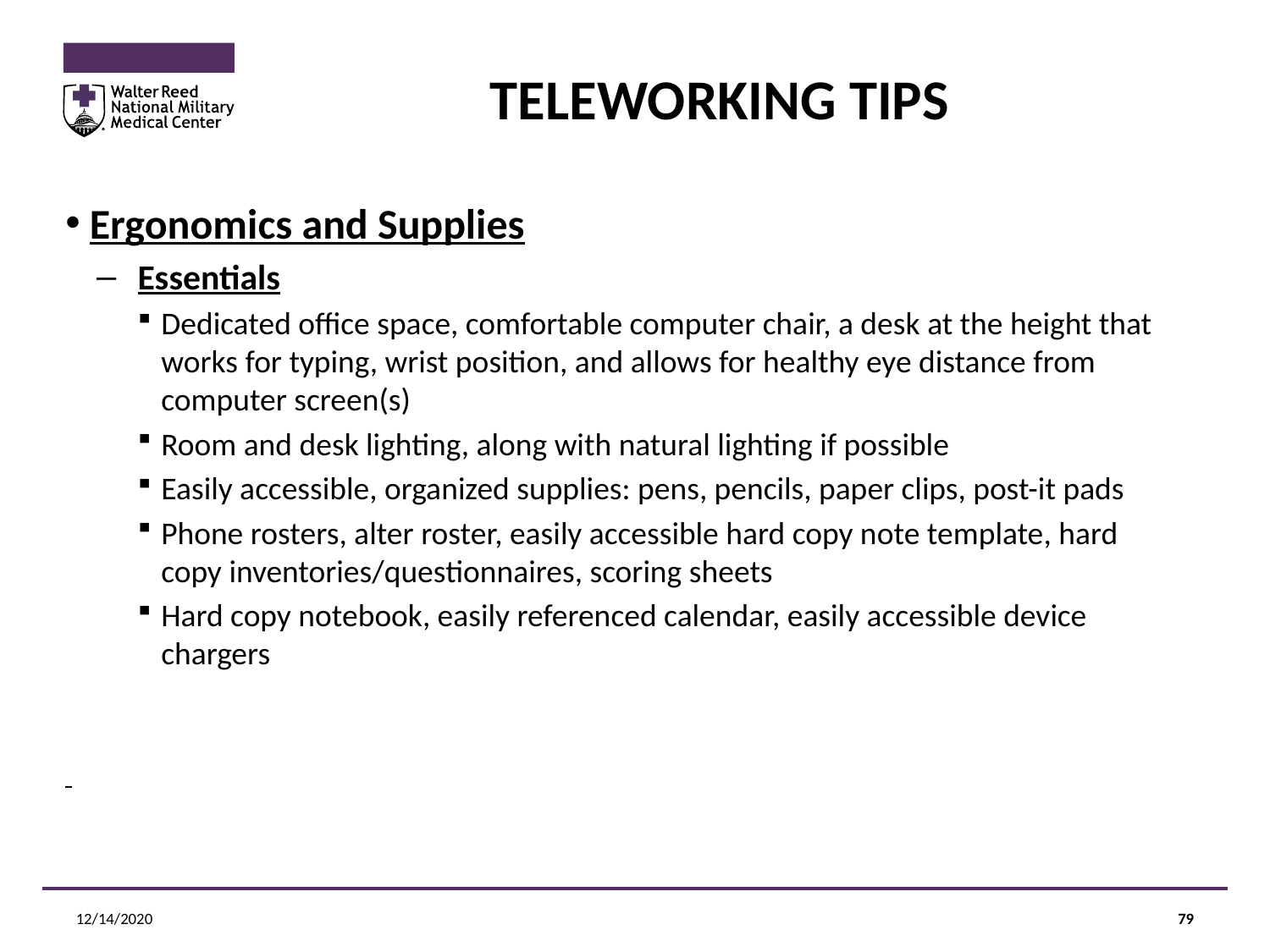

# TELEWORKING TIPS
Ergonomics and Supplies
Essentials
Dedicated office space, comfortable computer chair, a desk at the height that works for typing, wrist position, and allows for healthy eye distance from computer screen(s)
Room and desk lighting, along with natural lighting if possible
Easily accessible, organized supplies: pens, pencils, paper clips, post-it pads
Phone rosters, alter roster, easily accessible hard copy note template, hard copy inventories/questionnaires, scoring sheets
Hard copy notebook, easily referenced calendar, easily accessible device chargers

12/14/2020
79